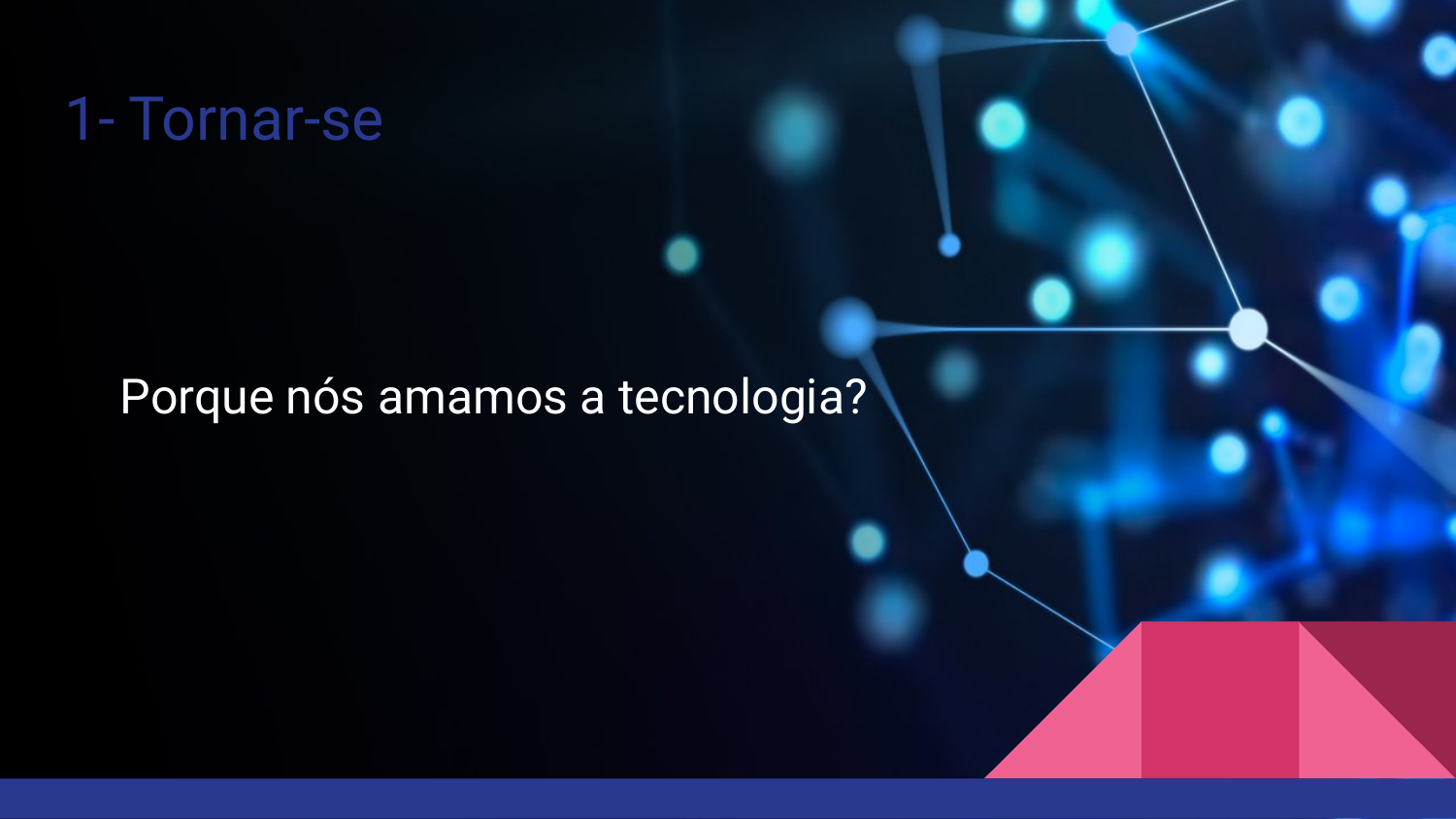

# 1- Tornar-se
Porque nós amamos a tecnologia?